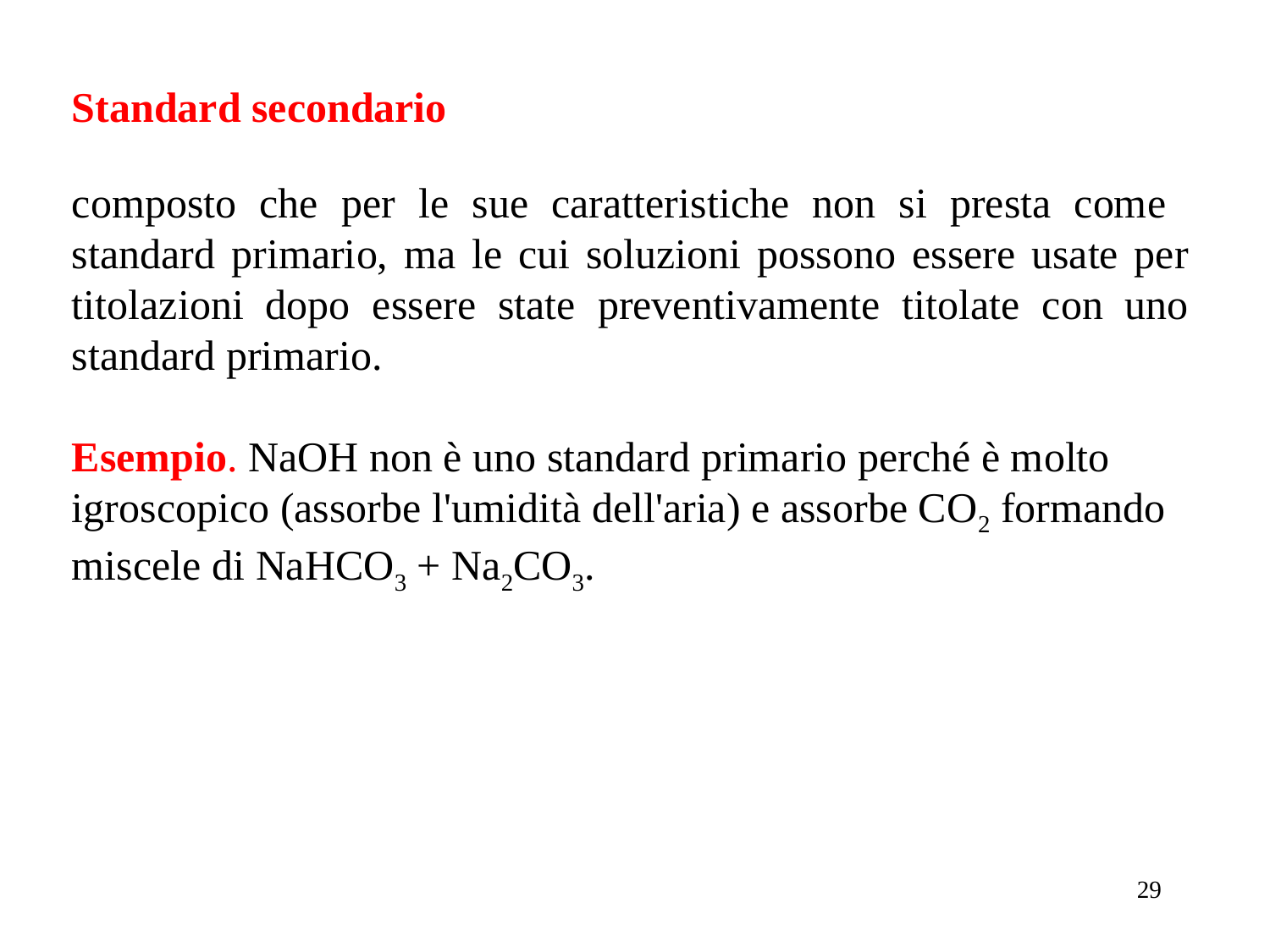

Standard secondario
composto che per le sue caratteristiche non si presta come  standard primario, ma le cui soluzioni possono essere usate per titolazioni dopo essere state preventivamente titolate con uno standard primario.
Esempio. NaOH non è uno standard primario perché è molto igroscopico (assorbe l'umidità dell'aria) e assorbe CO2 formando miscele di NaHCO3 + Na2CO3.
29